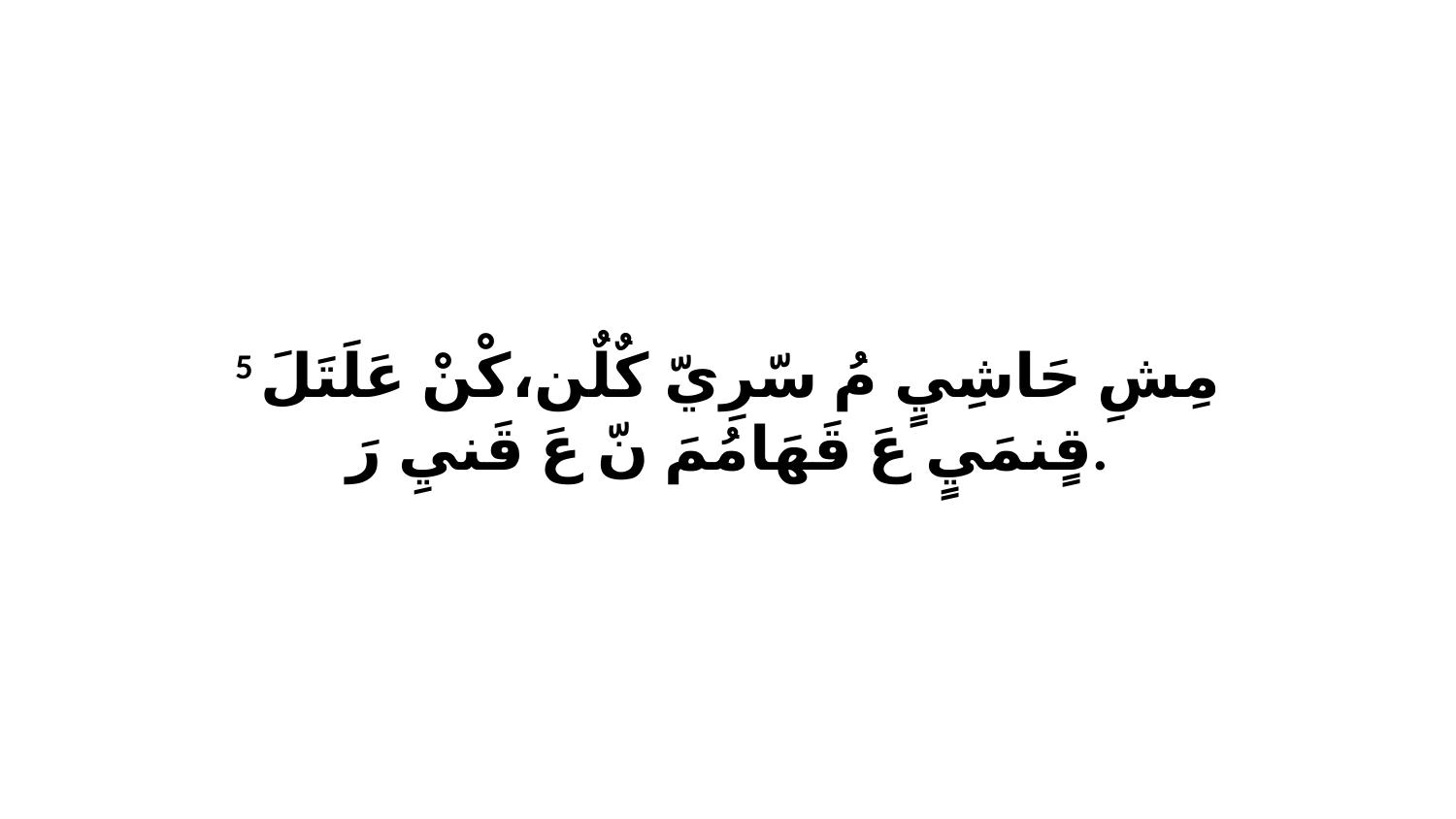

5 مِشِ حَاشِيٍ مُ سّرِيّ كٌلٌن،كْنْ عَلَتَلَ قٍنمَيٍ عَ قَهَامُمَ نّ عَ قَنيِ رَ.